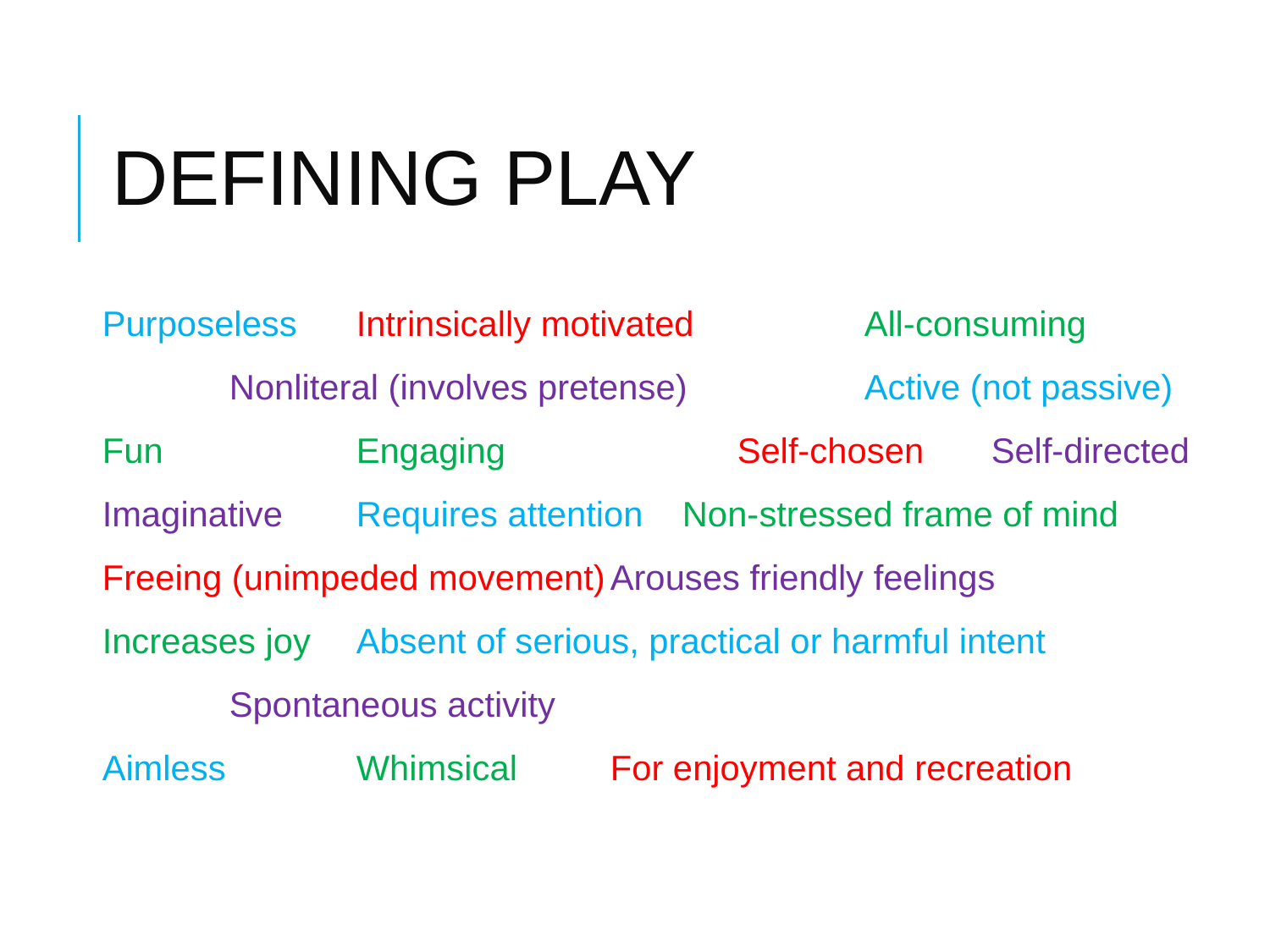

# DEFINING PLAY
Purposeless	Intrinsically motivated		All-consuming
	Nonliteral (involves pretense)		Active (not passive)
Fun		Engaging		Self-chosen 	Self-directed
Imaginative	Requires attention    Non-stressed frame of mind
Freeing (unimpeded movement)	Arouses friendly feelings
Increases joy	Absent of serious, practical or harmful intent
	Spontaneous activity
Aimless		Whimsical	For enjoyment and recreation